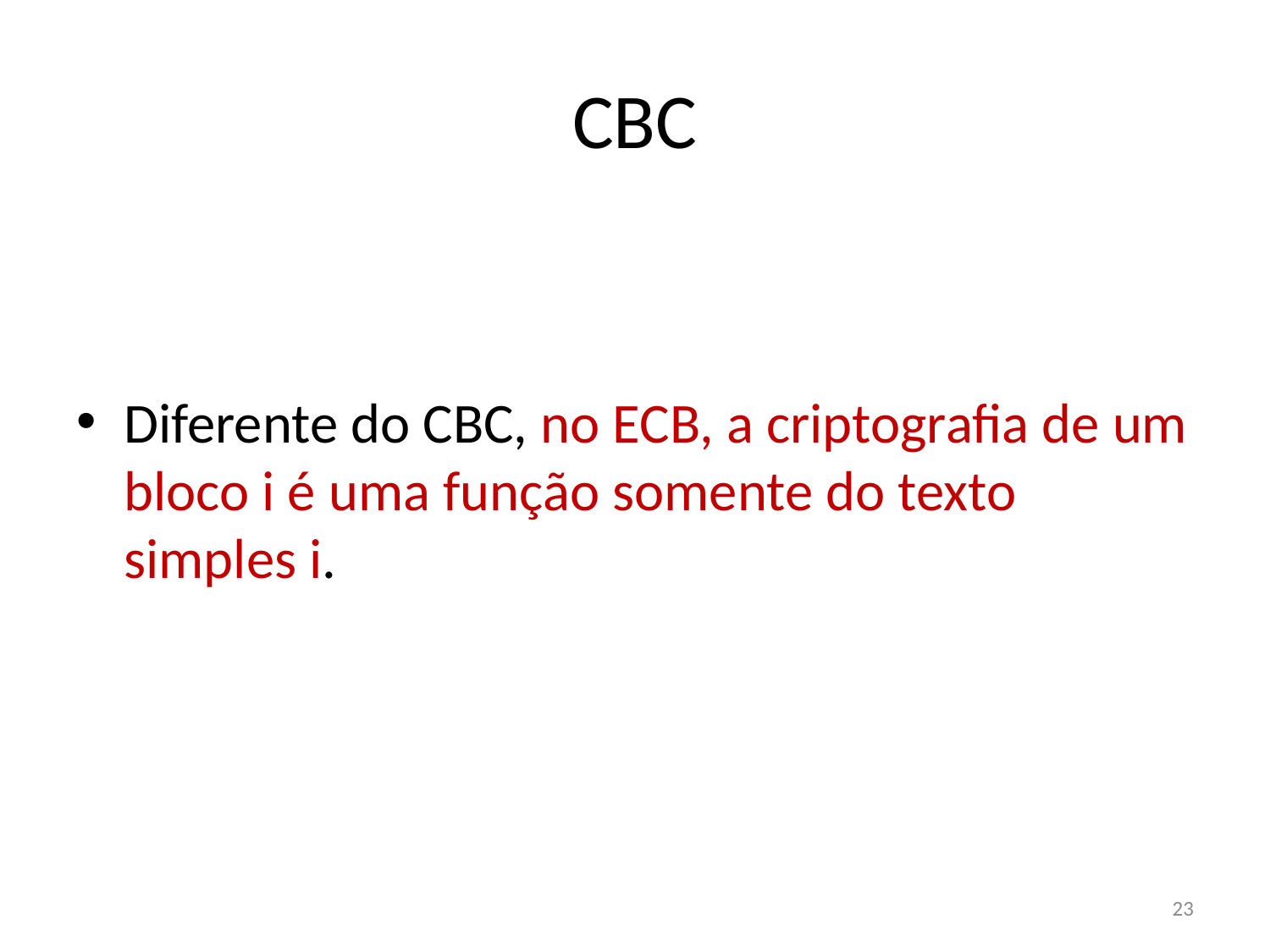

# CBC

Diferente do CBC, no ECB, a criptografia de um bloco i é uma função somente do texto simples i.

23